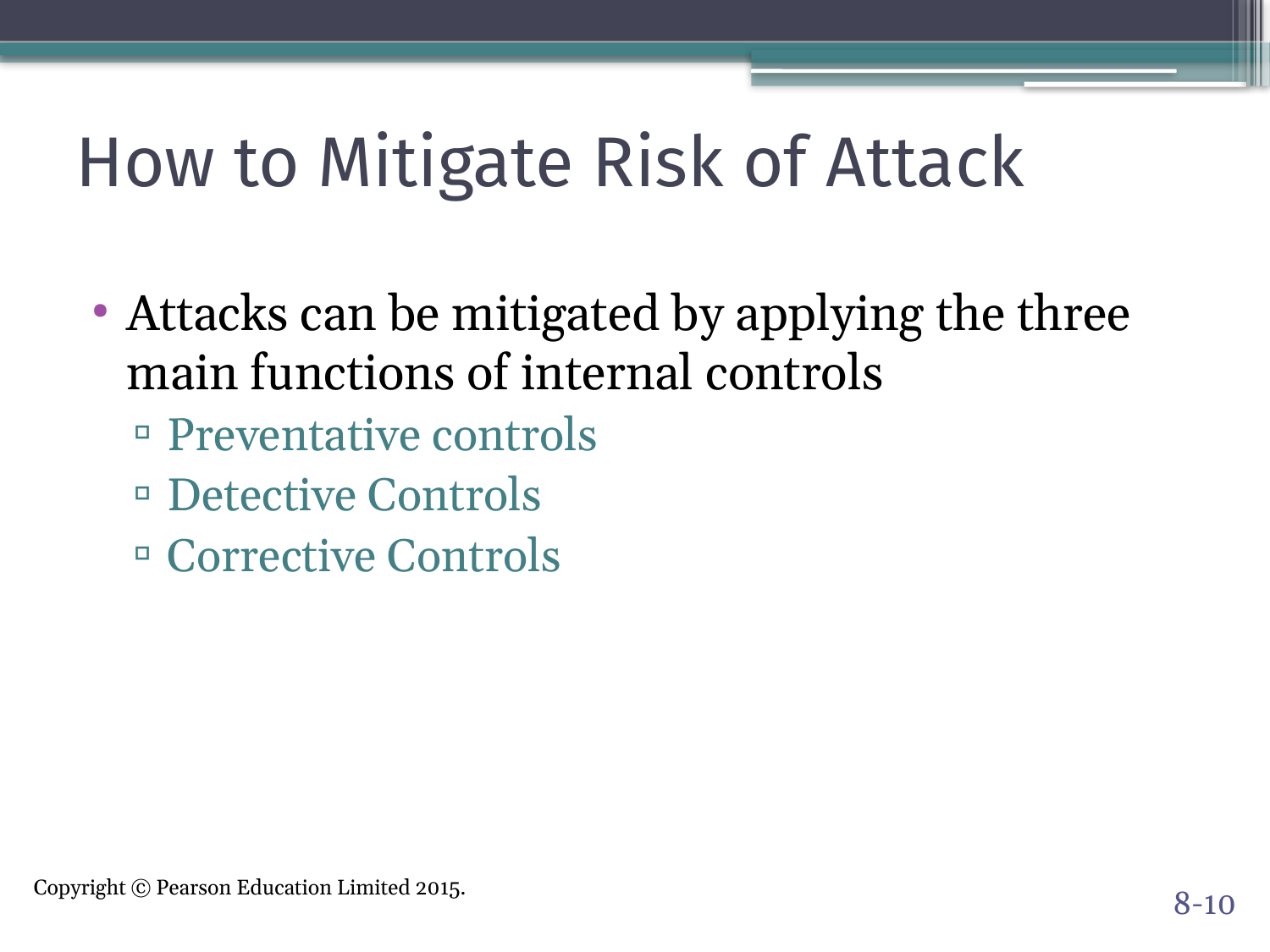

# How to Mitigate Risk of Attack
Attacks can be mitigated by applying the three main functions of internal controls
Preventative controls
Detective Controls
Corrective Controls

8-10